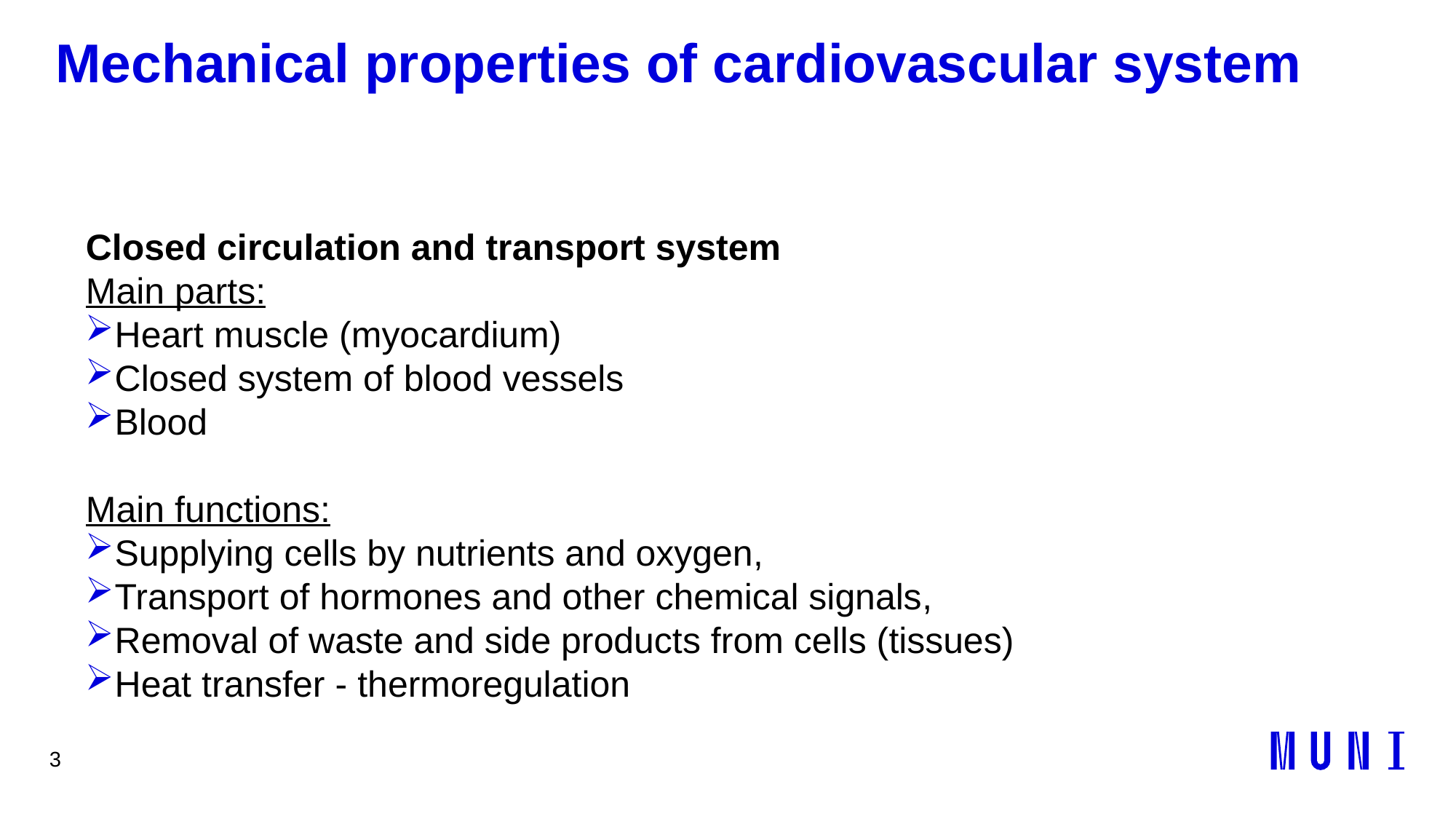

3
# Mechanical properties of cardiovascular system
Closed circulation and transport system
Main parts:
Heart muscle (myocardium)
Closed system of blood vessels
Blood

Main functions:
Supplying cells by nutrients and oxygen,
Transport of hormones and other chemical signals,
Removal of waste and side products from cells (tissues)
Heat transfer - thermoregulation